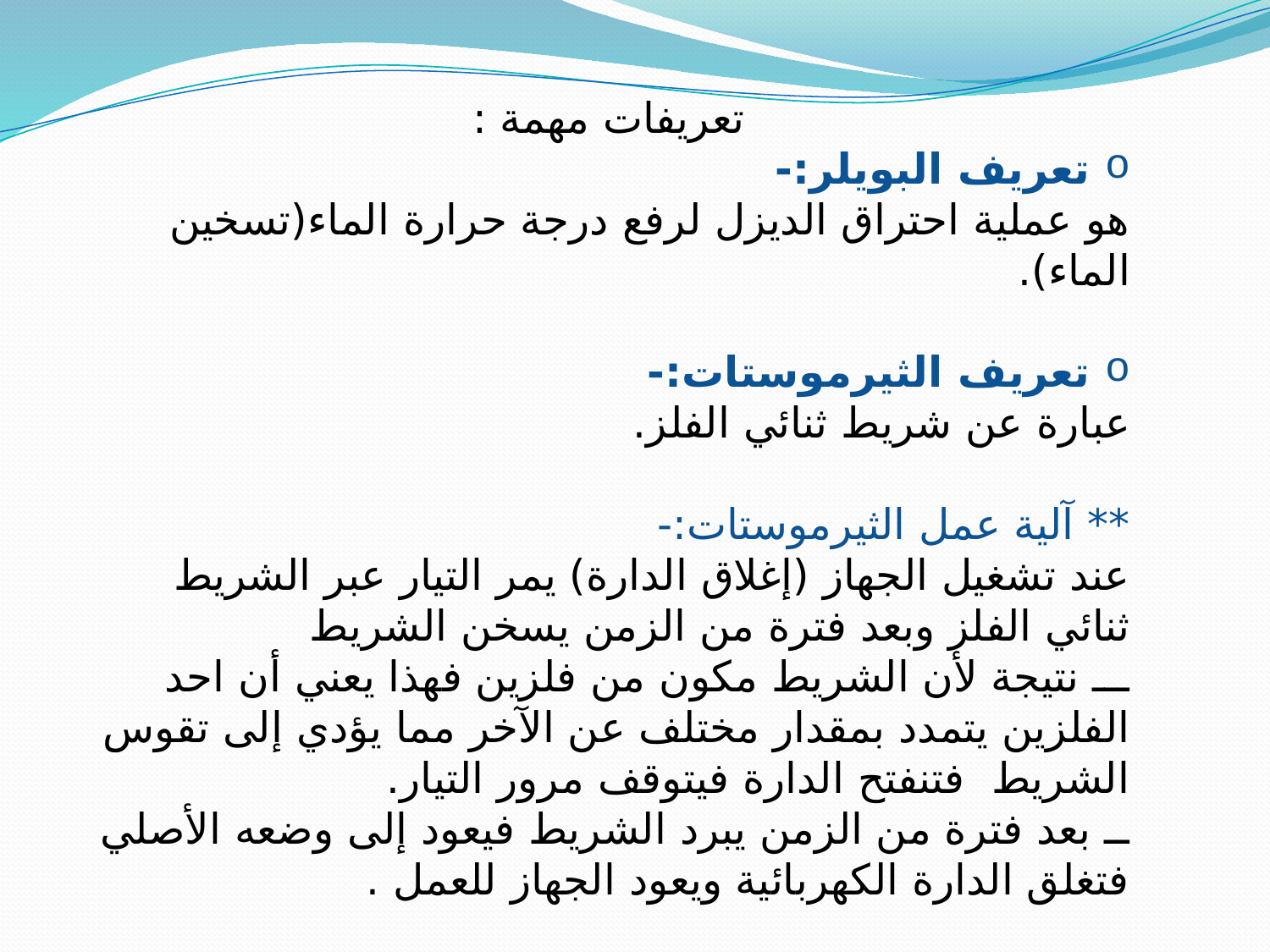

تعريفات مهمة :
 تعريف البويلر:-
هو عملية احتراق الديزل لرفع درجة حرارة الماء(تسخين الماء).

 تعريف الثيرموستات:-
عبارة عن شريط ثنائي الفلز.

** آلية عمل الثيرموستات:-
عند تشغيل الجهاز (إغلاق الدارة) يمر التيار عبر الشريط ثنائي الفلز وبعد فترة من الزمن يسخن الشريط
ـــ نتيجة لأن الشريط مكون من فلزين فهذا يعني أن احد الفلزين يتمدد بمقدار مختلف عن الآخر مما يؤدي إلى تقوس الشريط  فتنفتح الدارة فيتوقف مرور التيار.
ــ بعد فترة من الزمن يبرد الشريط فيعود إلى وضعه الأصلي فتغلق الدارة الكهربائية ويعود الجهاز للعمل .